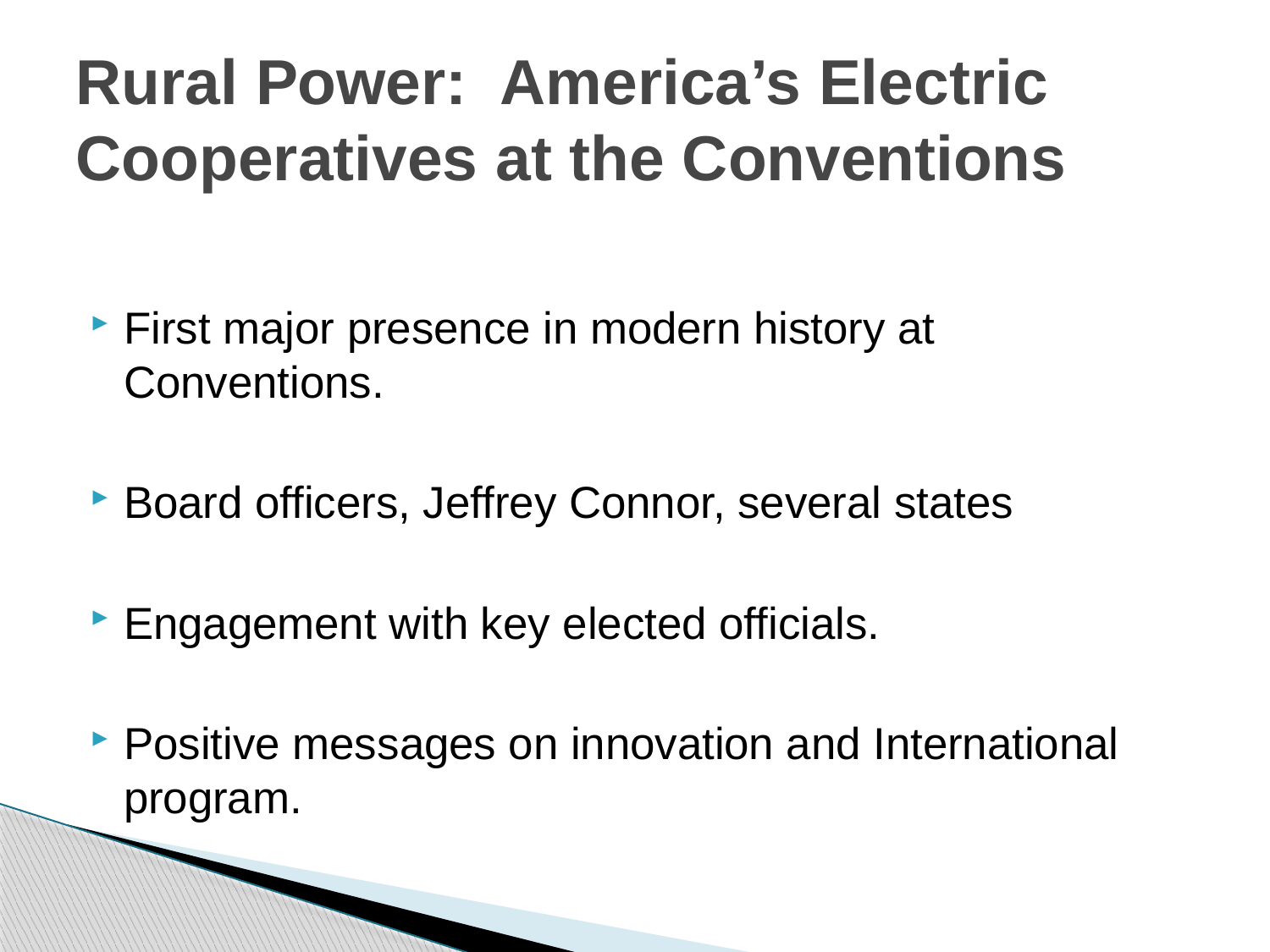

# Rural Power:  America’s Electric Cooperatives at the Conventions
First major presence in modern history at Conventions.

Board officers, Jeffrey Connor, several states

Engagement with key elected officials.

Positive messages on innovation and International program.